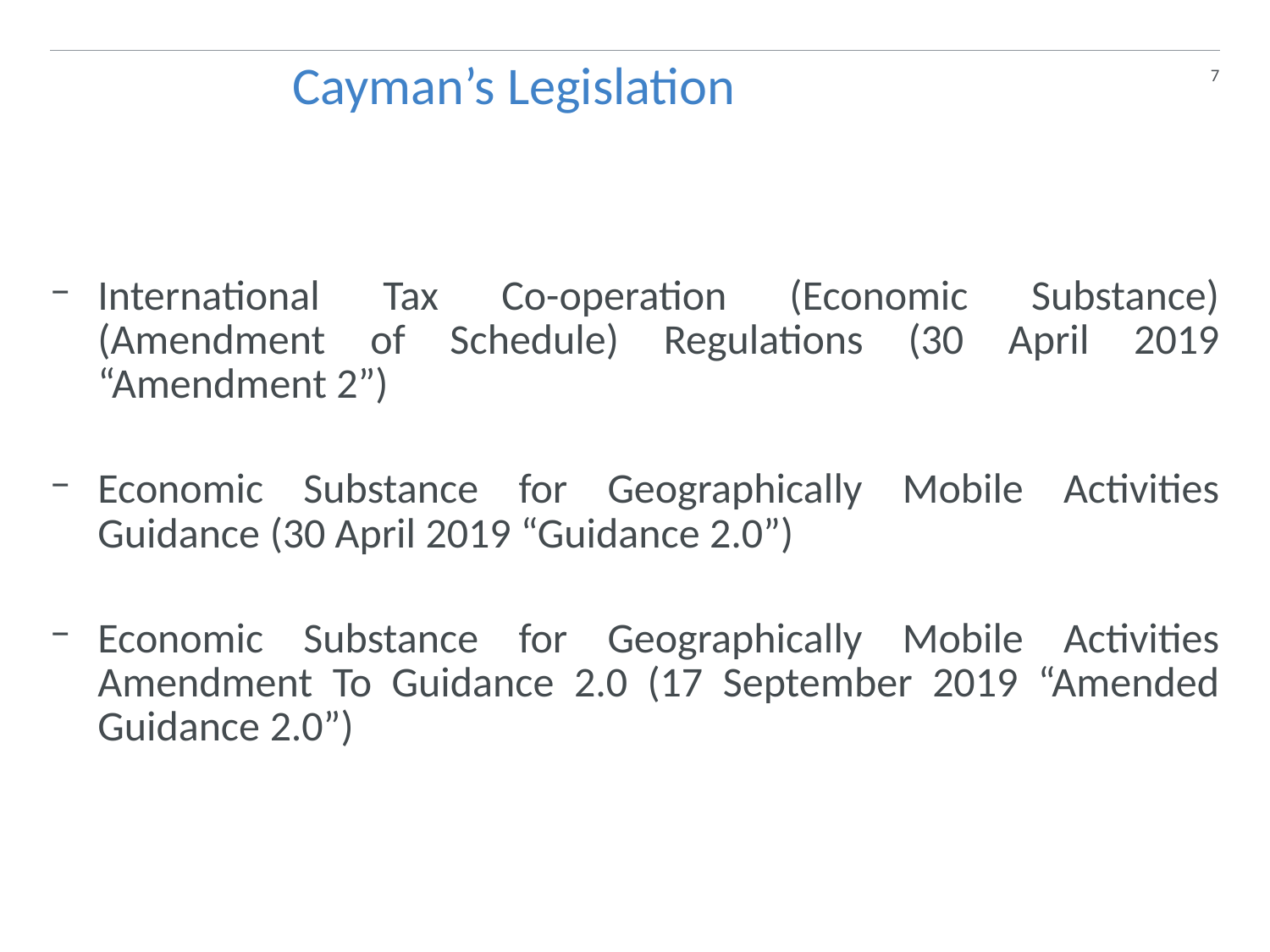

7
  Cayman’s Legislation

International Tax Co-operation (Economic Substance) (Amendment of Schedule) Regulations (30 April 2019 “Amendment 2”)

Economic Substance for Geographically Mobile Activities Guidance (30 April 2019 “Guidance 2.0”)

Economic Substance for Geographically Mobile Activities Amendment To Guidance 2.0 (17 September 2019 “Amended Guidance 2.0”)